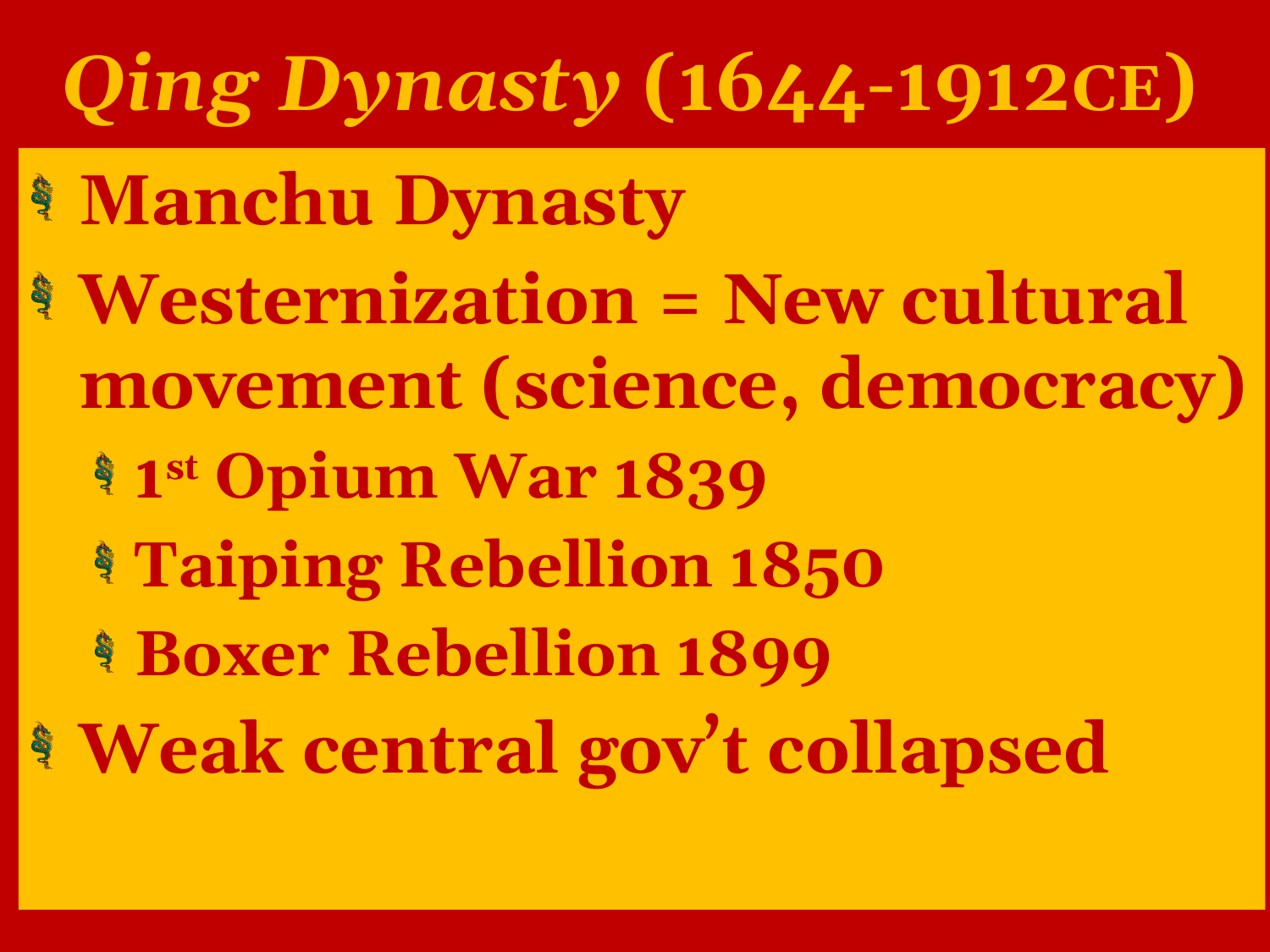

# Qing Dynasty (1644-1912CE)
Manchu Dynasty
Westernization = New cultural movement (science, democracy)
1st Opium War 1839
Taiping Rebellion 1850
Boxer Rebellion 1899
Weak central gov’t collapsed